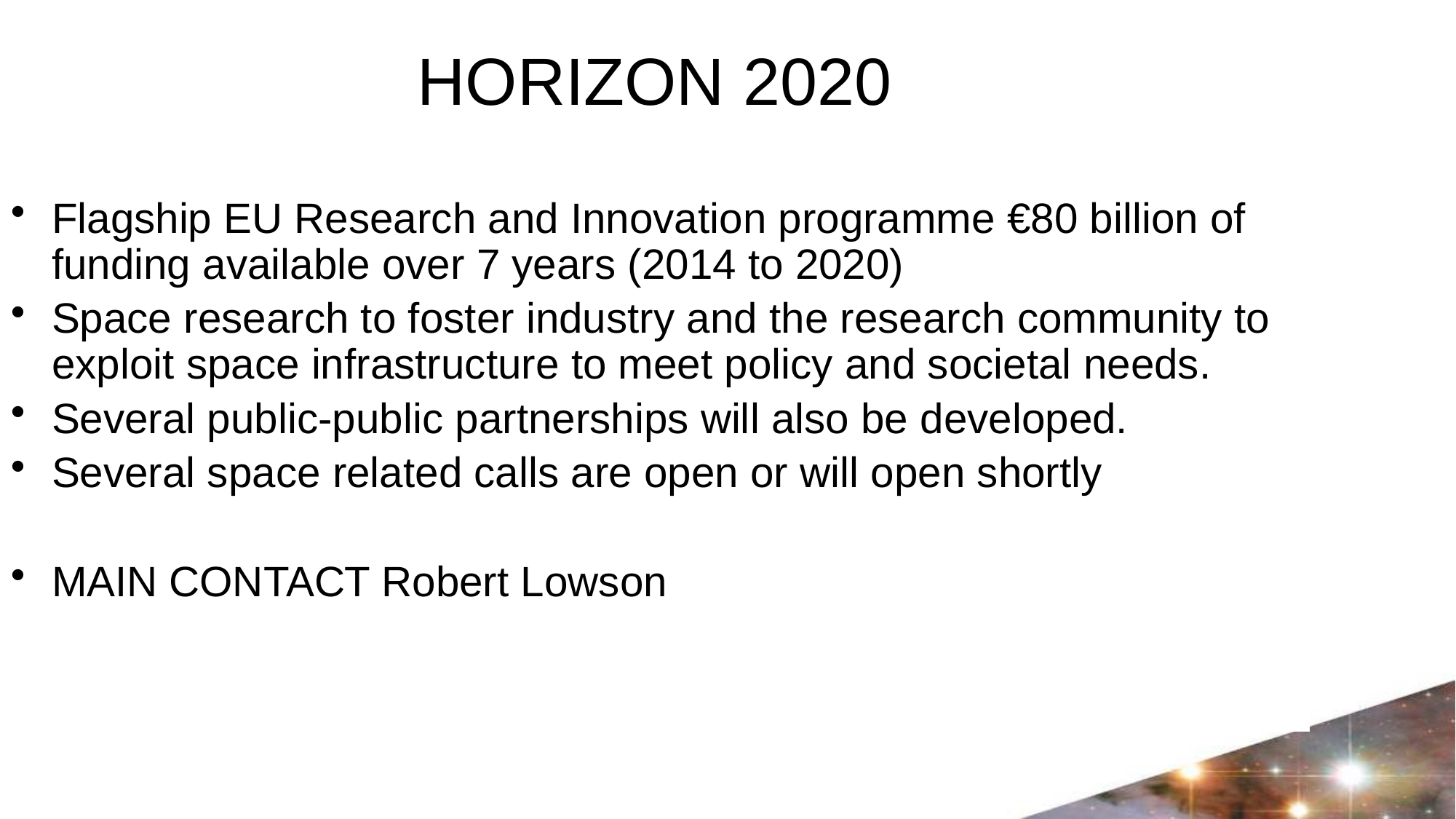

HORIZON 2020
Flagship EU Research and Innovation programme €80 billion of funding available over 7 years (2014 to 2020)
Space research to foster industry and the research community to exploit space infrastructure to meet policy and societal needs.
Several public-public partnerships will also be developed.
Several space related calls are open or will open shortly

MAIN CONTACT Robert Lowson